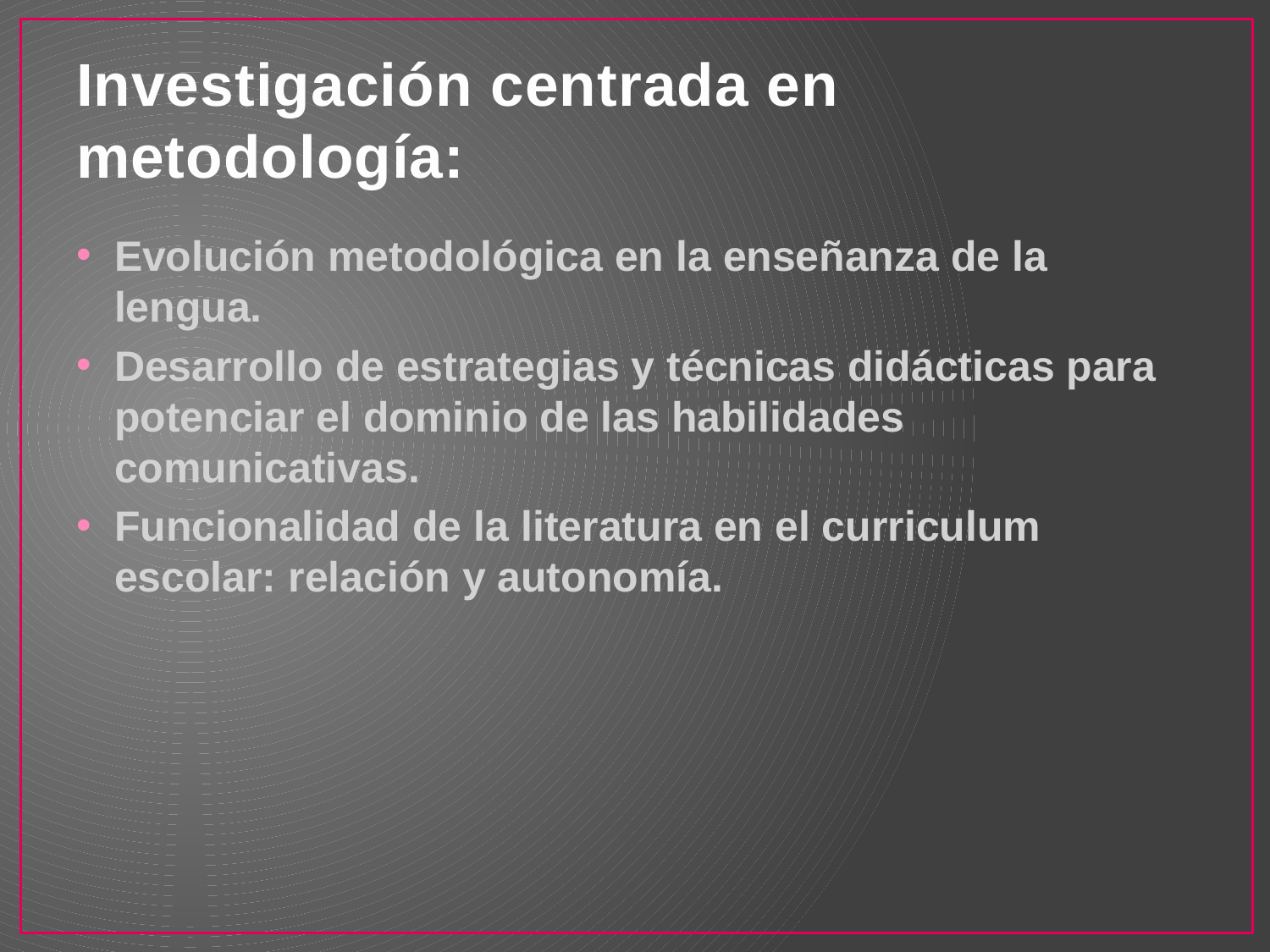

# Investigación centrada en metodología:
Evolución metodológica en la enseñanza de la lengua.
Desarrollo de estrategias y técnicas didácticas para potenciar el dominio de las habilidades comunicativas.
Funcionalidad de la literatura en el curriculum escolar: relación y autonomía.